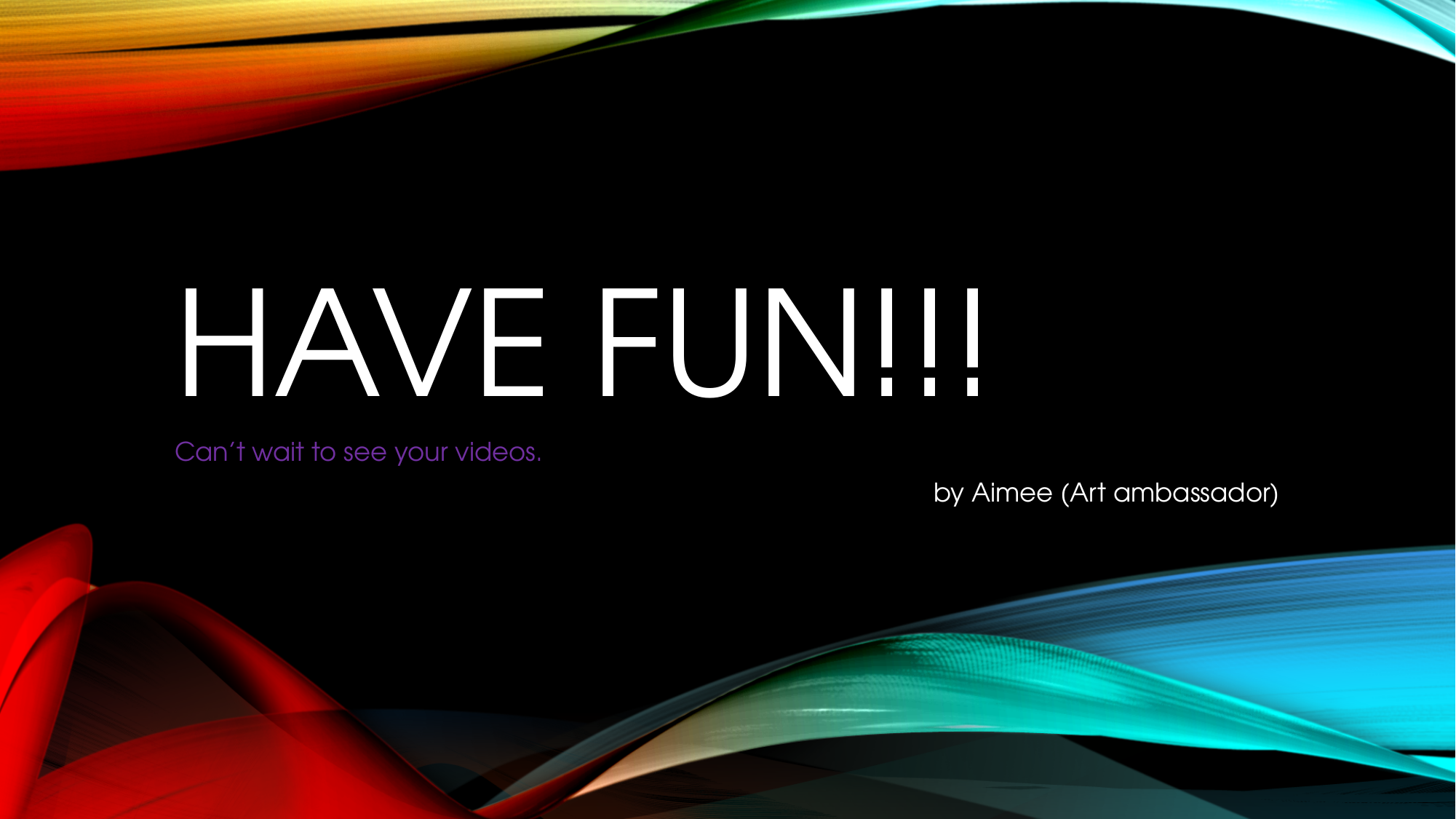

# Have Fun!!!
Can’t wait to see your videos.
                                                                                                           by Aimee (Art ambassador)